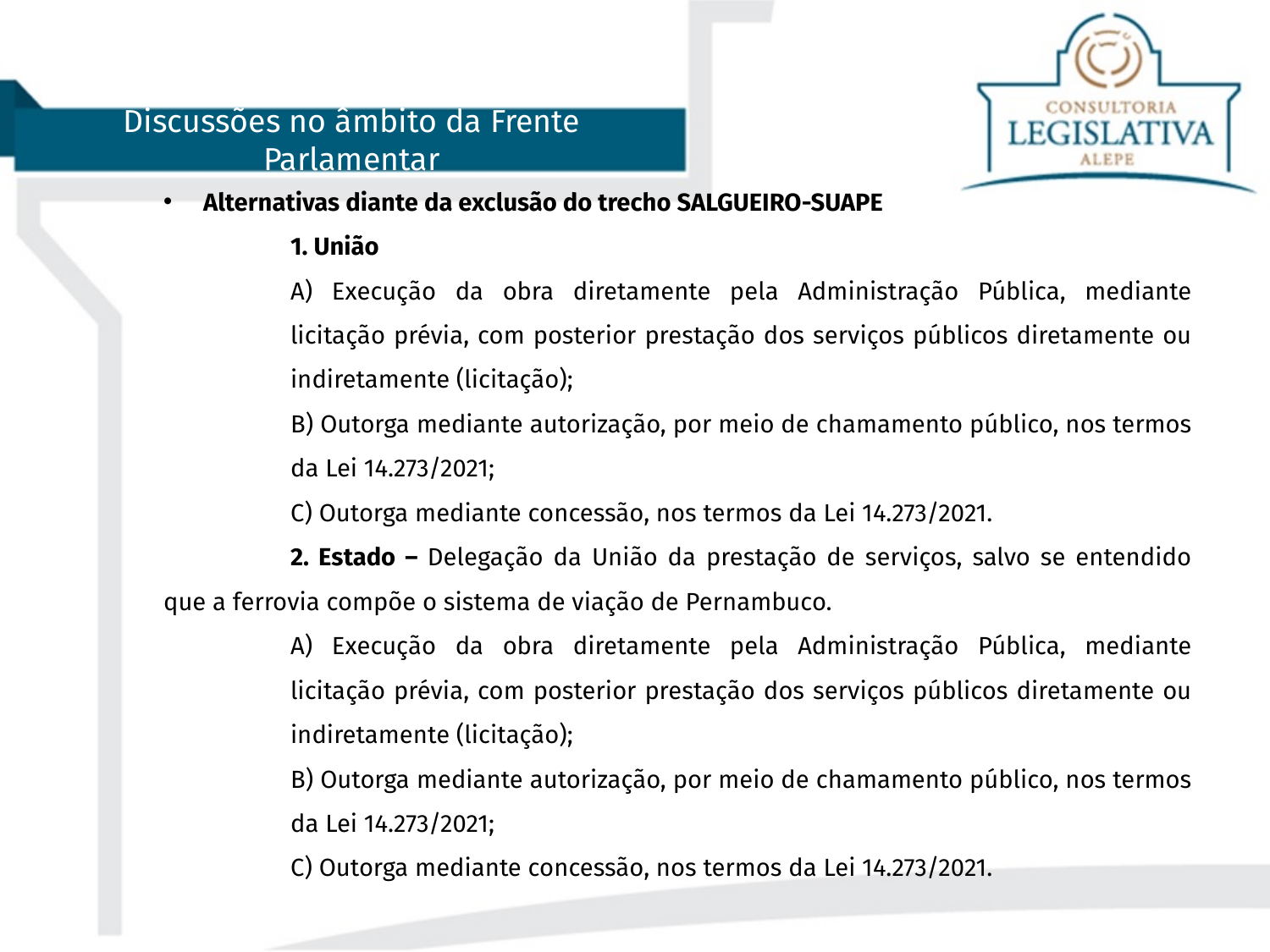

Discussões no âmbito da Frente Parlamentar
Alternativas diante da exclusão do trecho SALGUEIRO-SUAPE
	1. União
A) Execução da obra diretamente pela Administração Pública, mediante licitação prévia, com posterior prestação dos serviços públicos diretamente ou indiretamente (licitação);
B) Outorga mediante autorização, por meio de chamamento público, nos termos da Lei 14.273/2021;
C) Outorga mediante concessão, nos termos da Lei 14.273/2021.
	2. Estado – Delegação da União da prestação de serviços, salvo se entendido que a ferrovia compõe o sistema de viação de Pernambuco.
A) Execução da obra diretamente pela Administração Pública, mediante licitação prévia, com posterior prestação dos serviços públicos diretamente ou indiretamente (licitação);
B) Outorga mediante autorização, por meio de chamamento público, nos termos da Lei 14.273/2021;
C) Outorga mediante concessão, nos termos da Lei 14.273/2021.